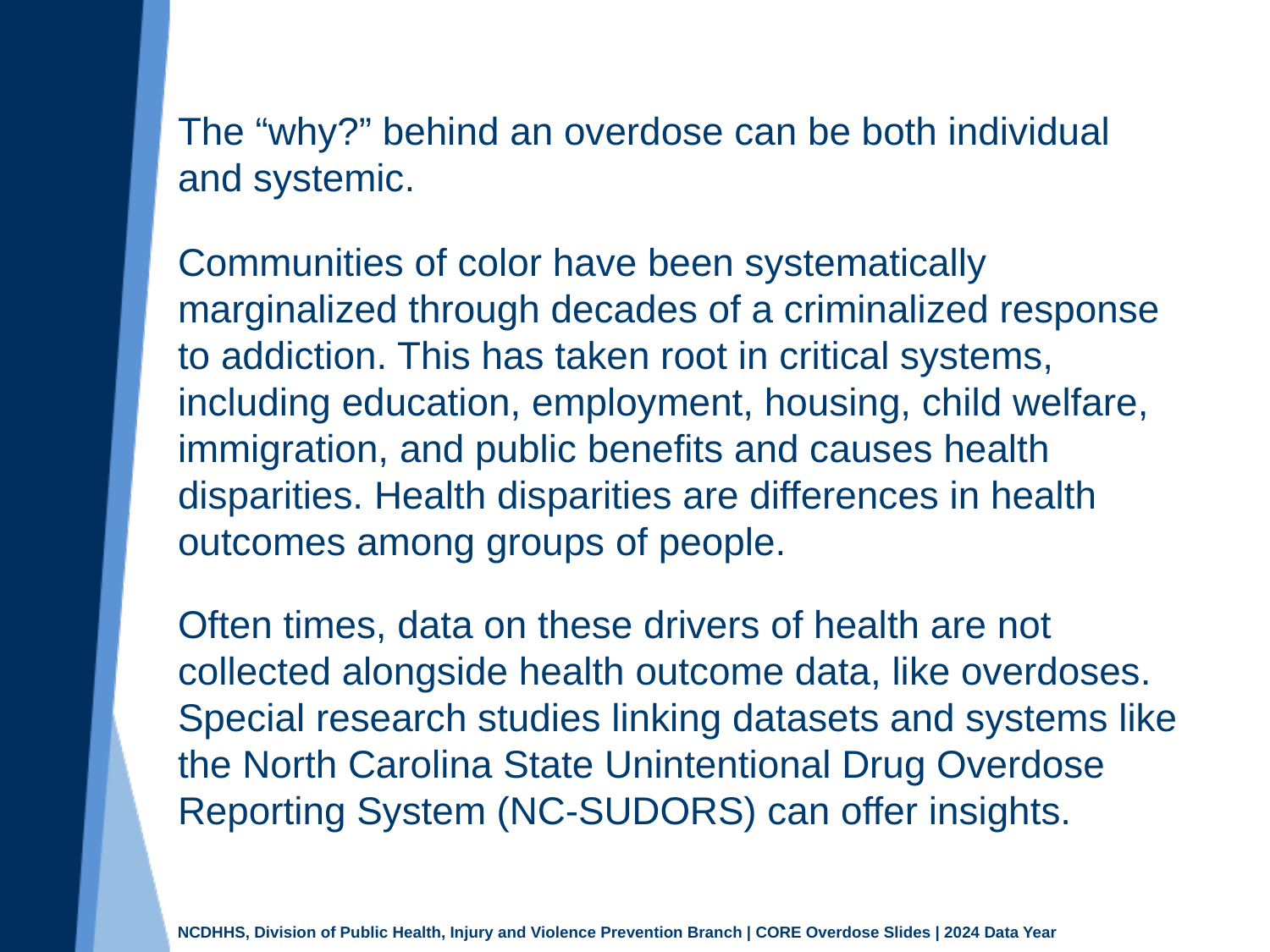

The “why?” behind an overdose can be both individual and systemic.

Communities of color have been systematically marginalized through decades of a criminalized response to addiction. This has taken root in critical systems, including education, employment, housing, child welfare, immigration, and public benefits and causes health disparities. Health disparities are differences in health outcomes among groups of people.
Often times, data on these drivers of health are not collected alongside health outcome data, like overdoses. Special research studies linking datasets and systems like the North Carolina State Unintentional Drug Overdose Reporting System (NC-SUDORS) can offer insights.